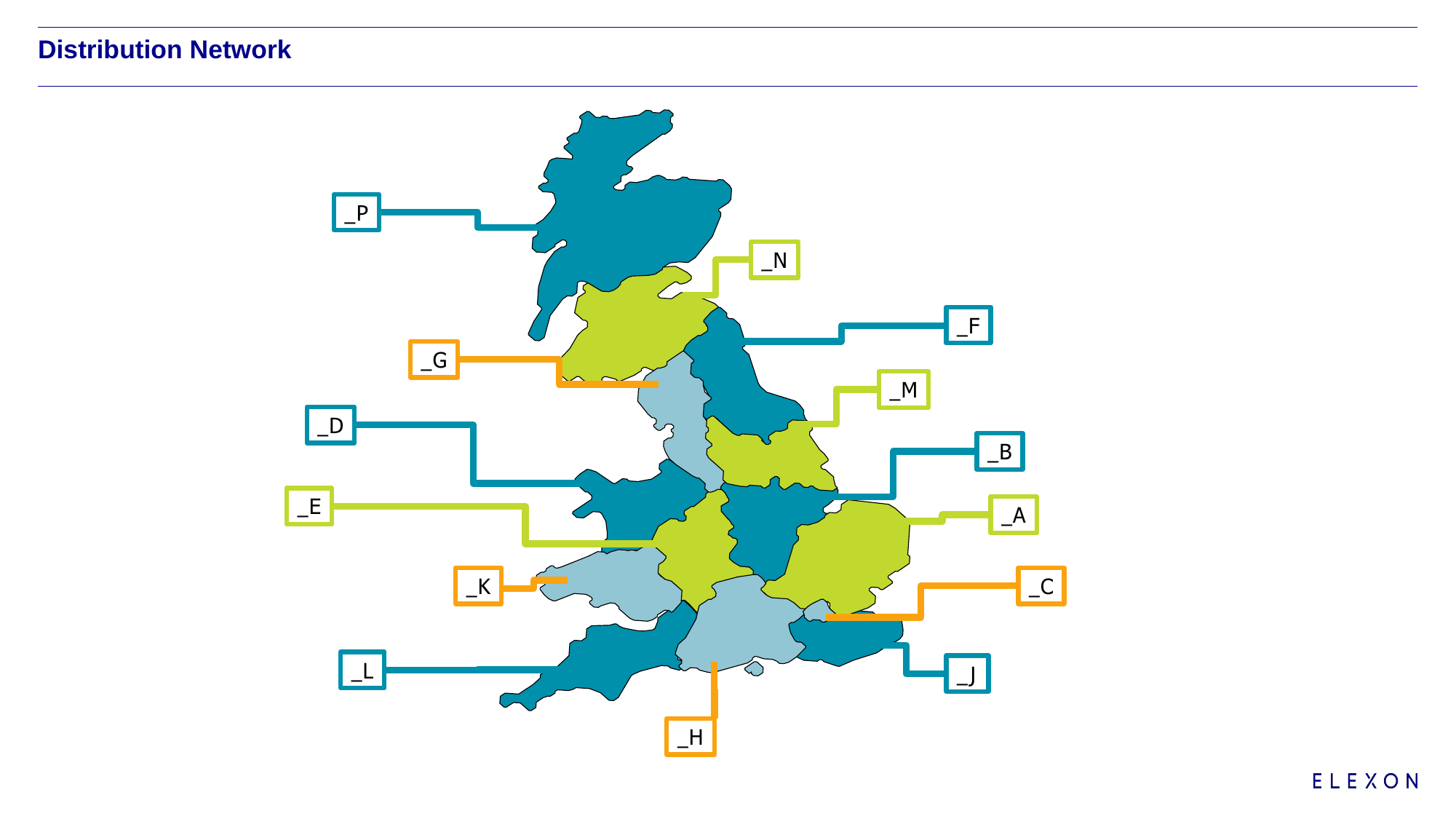

# Distribution Network

_P
_N
_F
_G
_M
_D
_B
_E
_A
_C
_K
_L
_J
_H